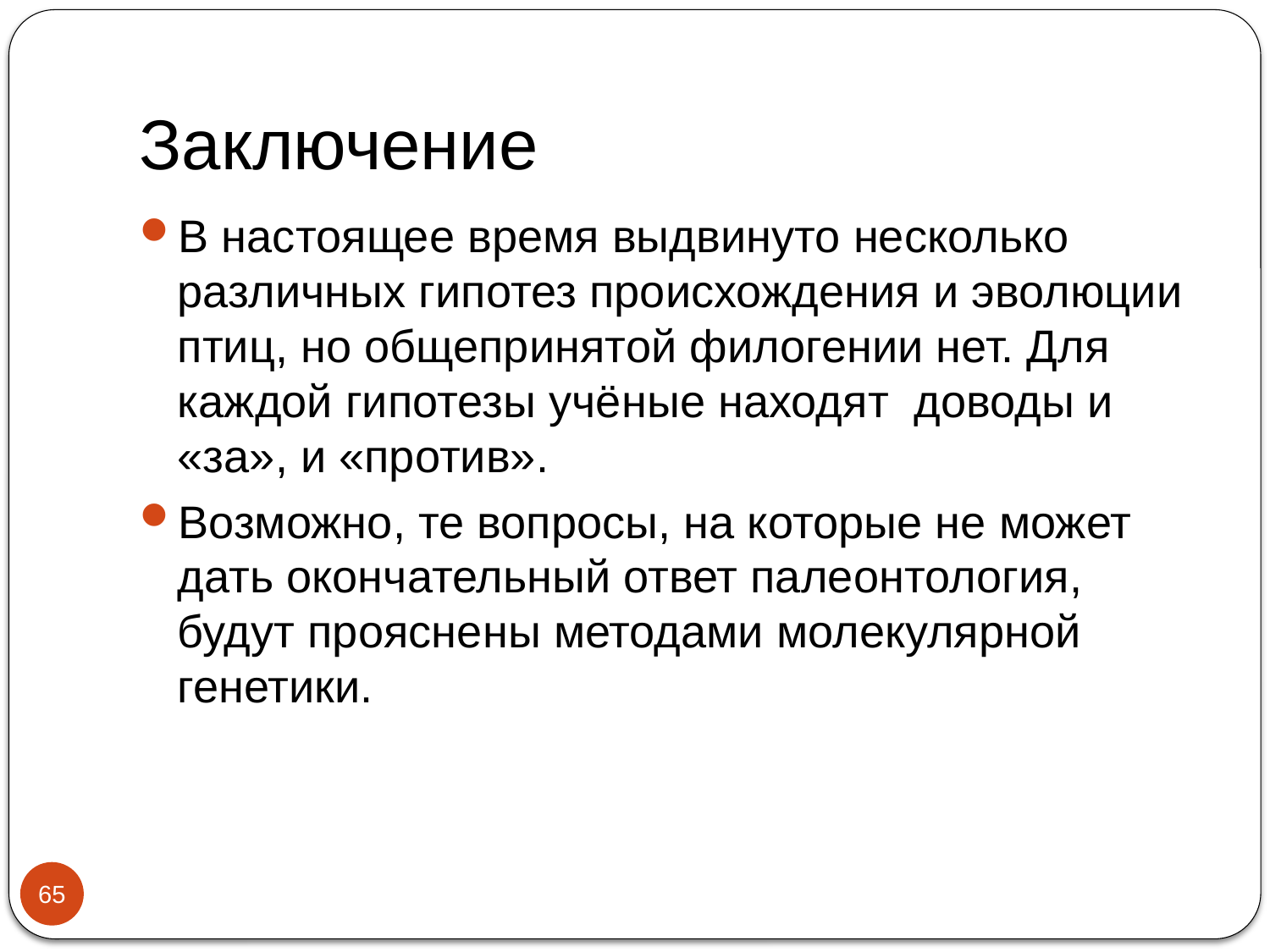

# Заключение
В настоящее время выдвинуто несколько различных гипотез происхождения и эволюции птиц, но общепринятой филогении нет. Для каждой гипотезы учёные находят  доводы и «за», и «против».
Возможно, те вопросы, на которые не может дать окончательный ответ палеонтология, будут прояснены методами молекулярной генетики.

65